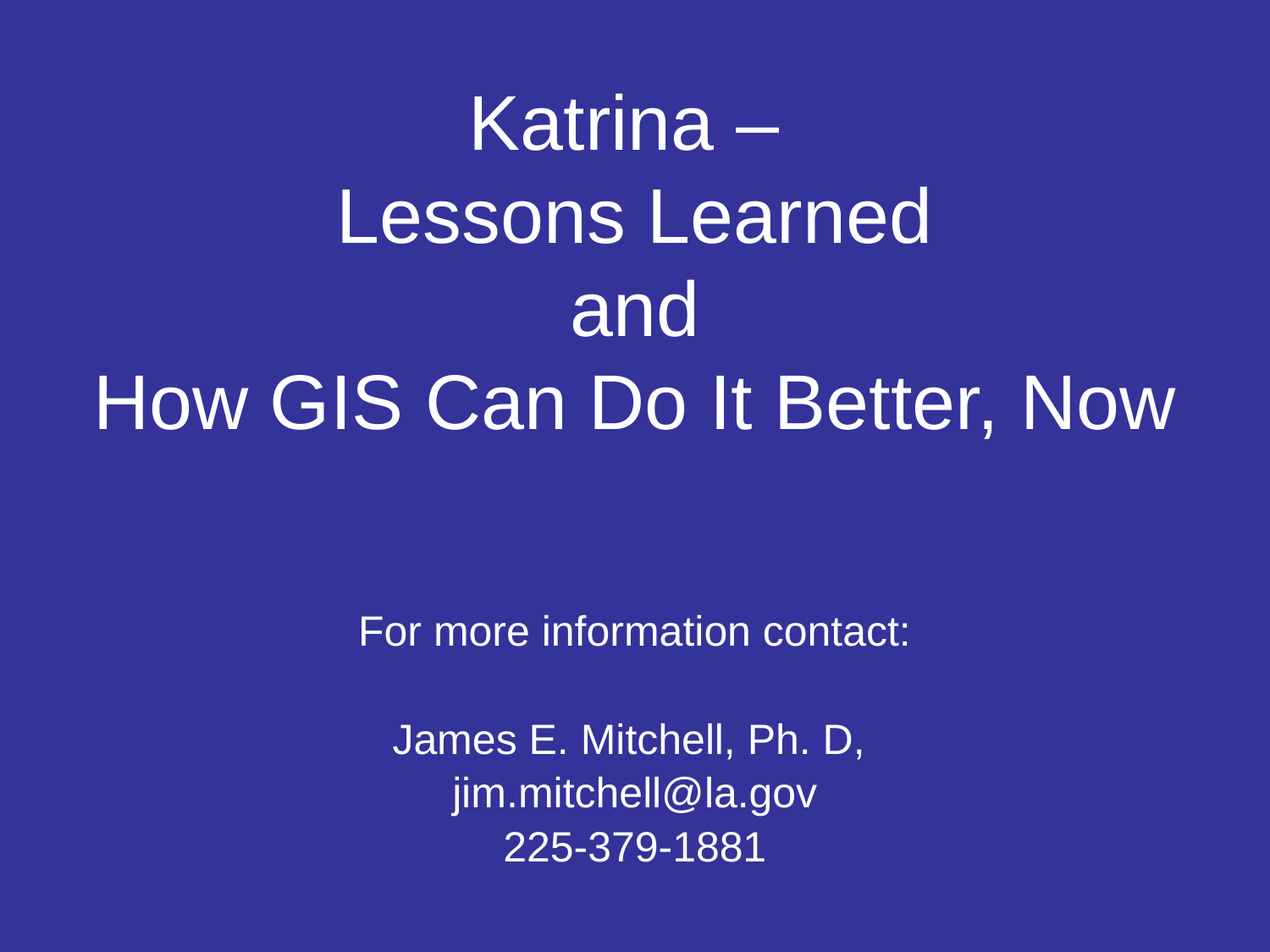

# Katrina – Lessons Learned and How GIS Can Do It Better, Now
For more information contact:

James E. Mitchell, Ph. D,
jim.mitchell@la.gov
225-379-1881